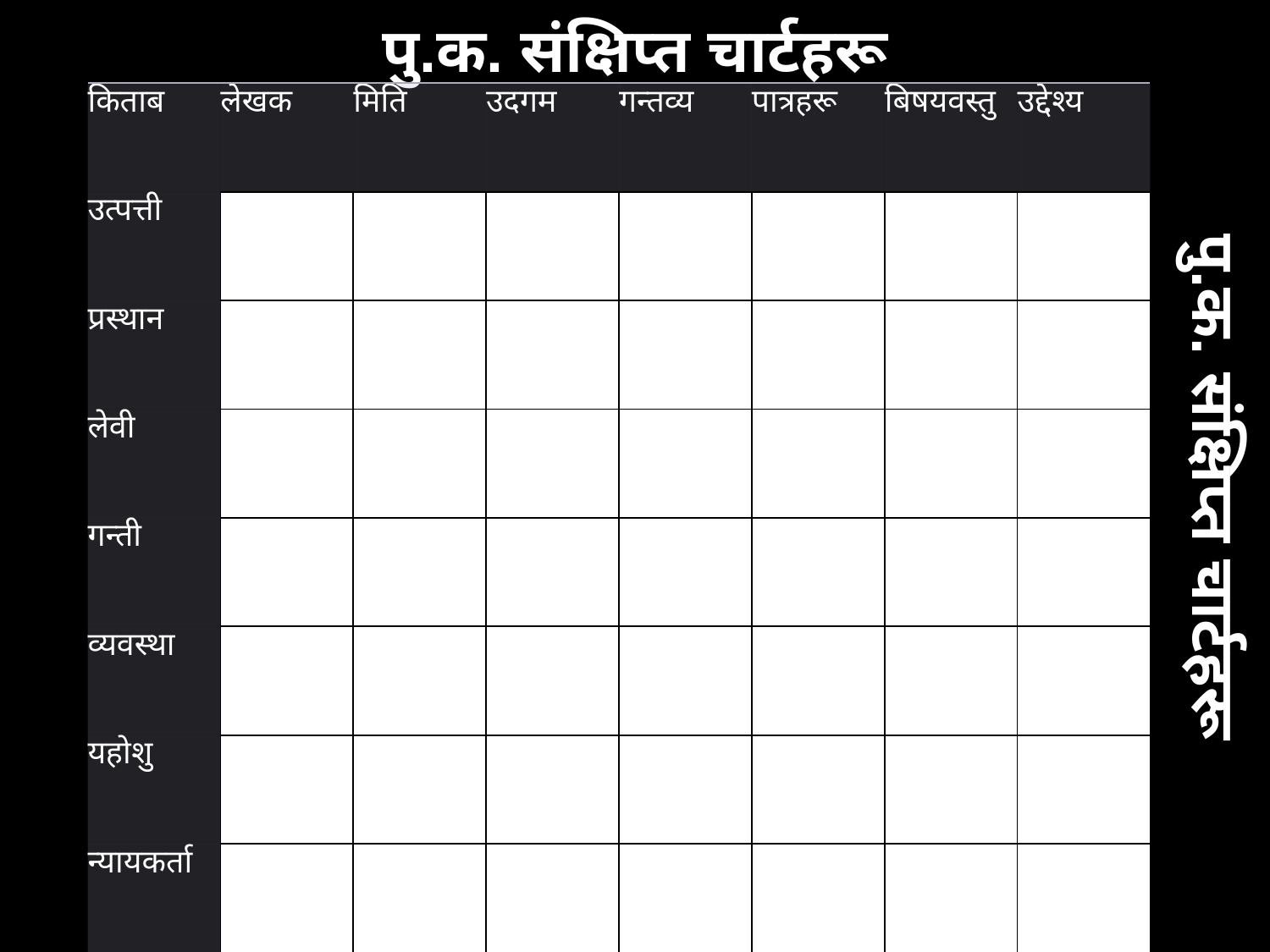

# पु.क. संक्षिप्त चार्टहरू
| किताब | लेखक | मिति | उदगम | गन्तव्य | पात्रहरू | बिषयवस्तु | उद्देश्य |
| --- | --- | --- | --- | --- | --- | --- | --- |
| उत्पत्ती |  |  |  |  |  |  |  |
| प्रस्थान |  |  |  |  |  |  |  |
| लेवी |  |  |  |  |  |  |  |
| गन्ती |  |  |  |  |  |  |  |
| व्यवस्था |  |  |  |  |  |  |  |
| यहोशु |  |  |  |  |  |  |  |
| न्यायकर्ता |  |  |  |  |  |  |  |
पु.क. संक्षिप्त चार्टहरू